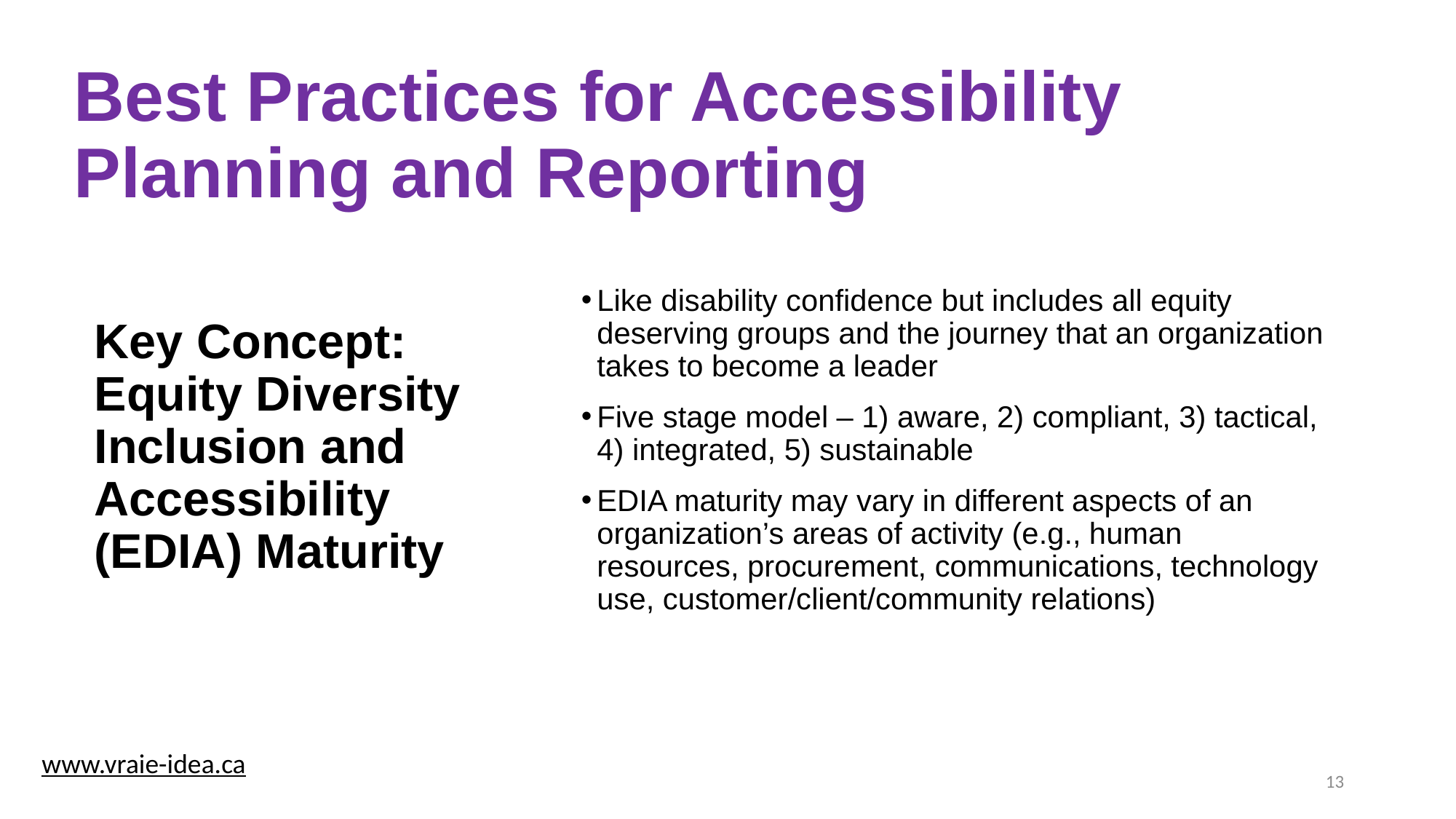

ET
Best Practices for Accessibility Planning and Reporting
# Key Concept: Equity Diversity Inclusion and Accessibility (EDIA) Maturity
Like disability confidence but includes all equity deserving groups and the journey that an organization takes to become a leader
Five stage model – 1) aware, 2) compliant, 3) tactical, 4) integrated, 5) sustainable
EDIA maturity may vary in different aspects of an organization’s areas of activity (e.g., human resources, procurement, communications, technology use, customer/client/community relations)
www.vraie-idea.ca
13